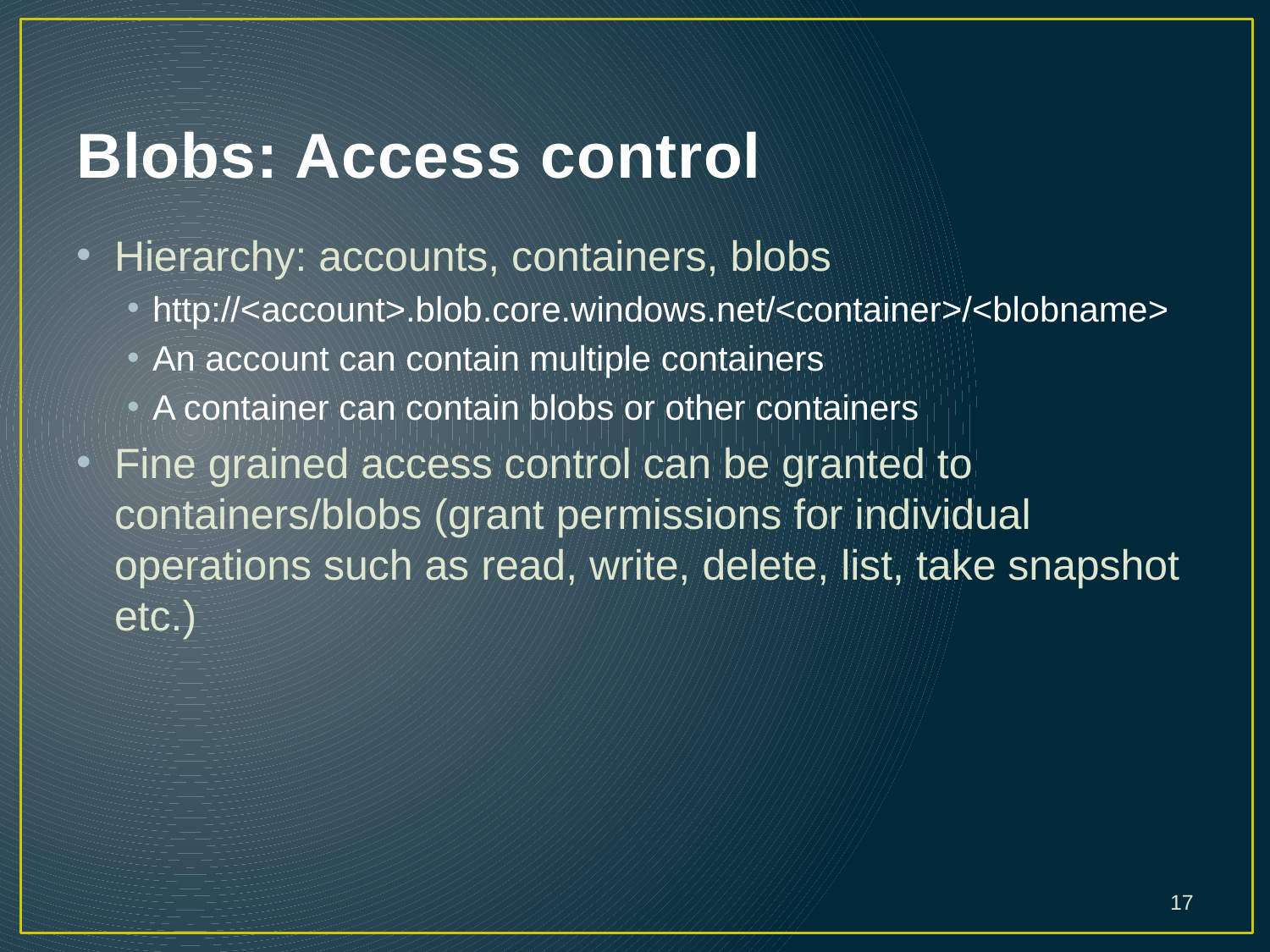

# Blobs: Access control
Hierarchy: accounts, containers, blobs
http://<account>.blob.core.windows.net/<container>/<blobname>
An account can contain multiple containers
A container can contain blobs or other containers
Fine grained access control can be granted to containers/blobs (grant permissions for individual operations such as read, write, delete, list, take snapshot etc.)

17